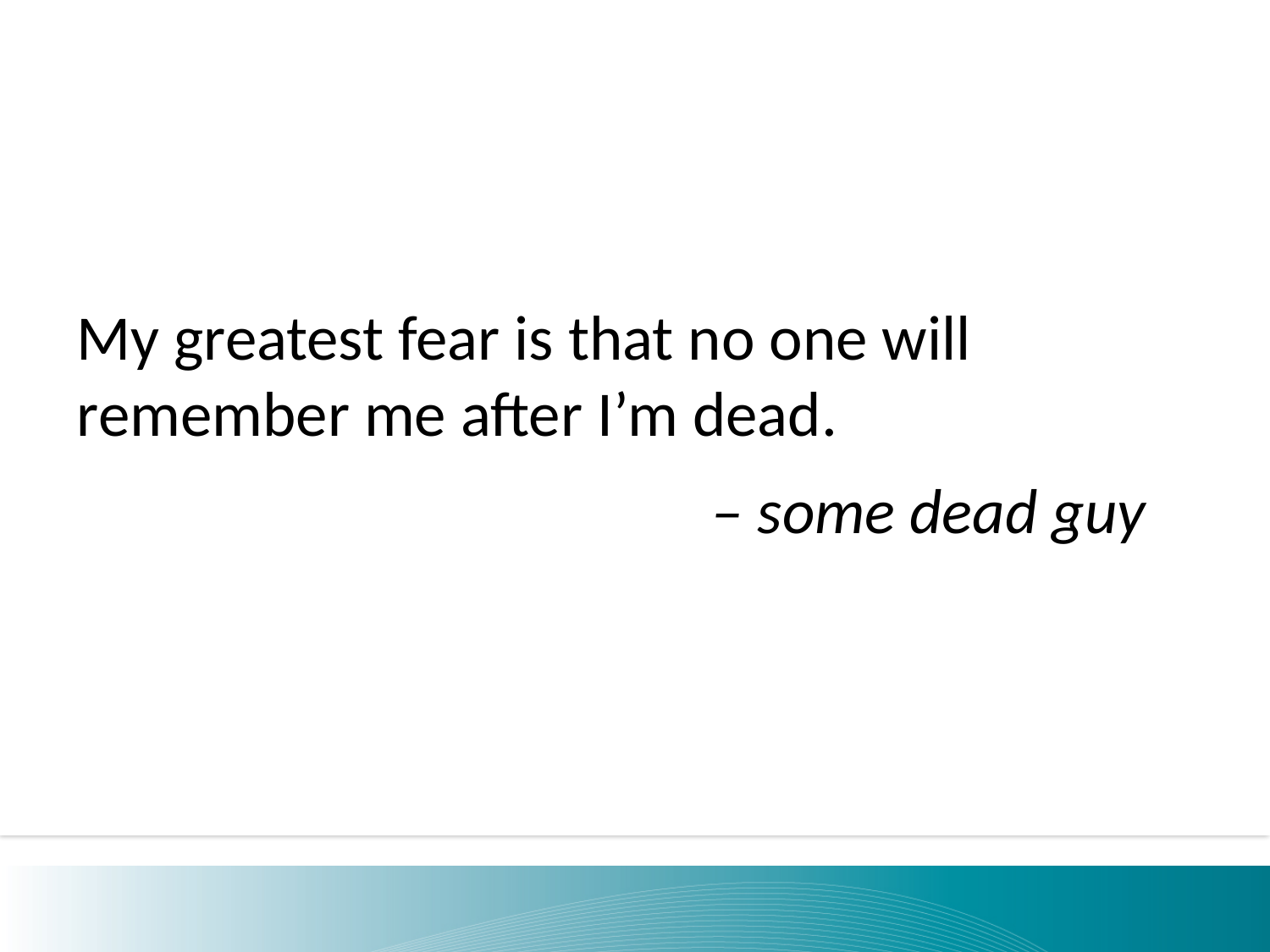

My greatest fear is that no one will remember me after I’m dead.
	    				– some dead guy